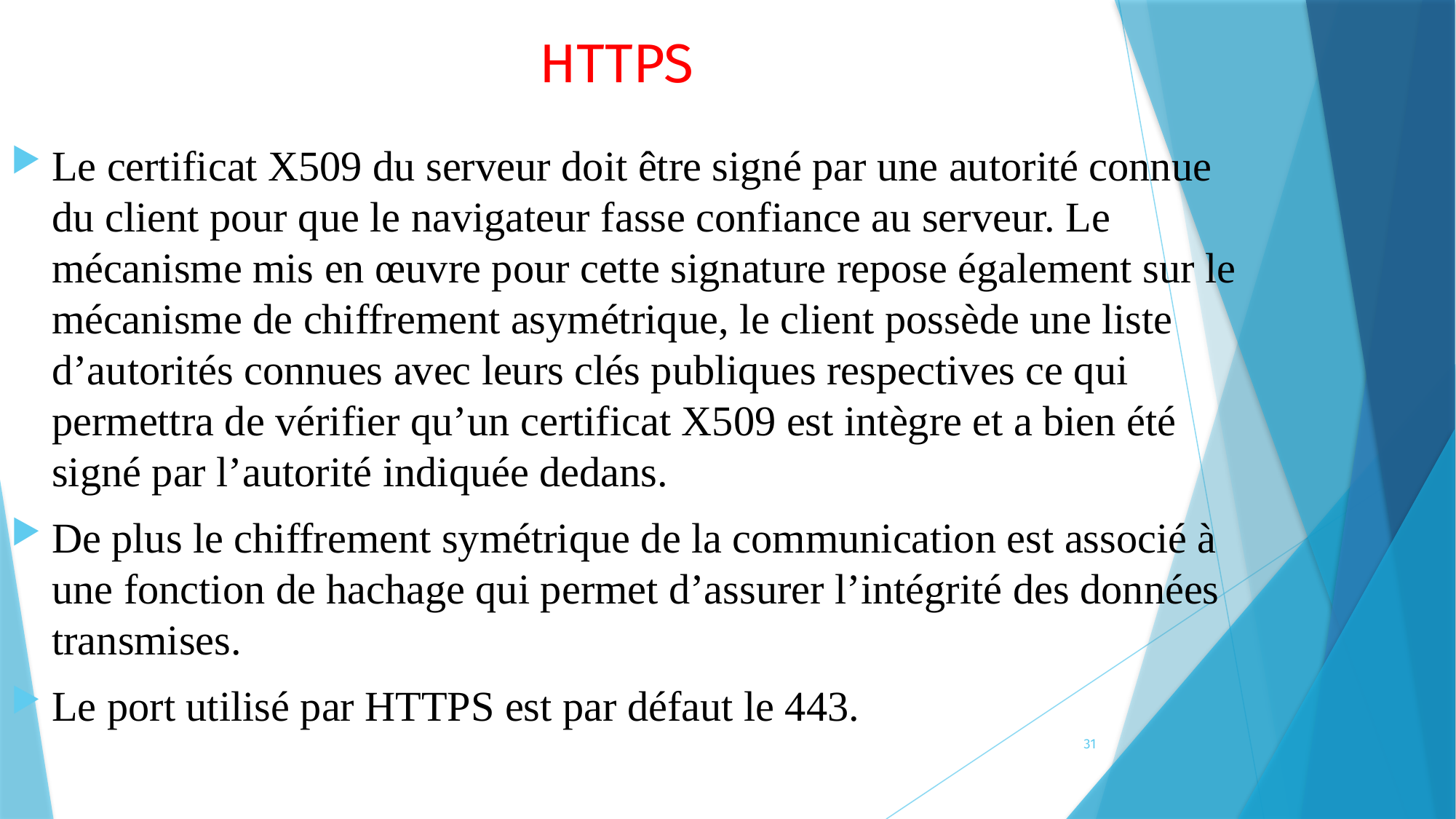

# HTTPS
Le certificat X509 du serveur doit être signé par une autorité connue du client pour que le navigateur fasse confiance au serveur. Le mécanisme mis en œuvre pour cette signature repose également sur le mécanisme de chiffrement asymétrique, le client possède une liste d’autorités connues avec leurs clés publiques respectives ce qui permettra de vérifier qu’un certificat X509 est intègre et a bien été signé par l’autorité indiquée dedans.
De plus le chiffrement symétrique de la communication est associé à une fonction de hachage qui permet d’assurer l’intégrité des données transmises.
Le port utilisé par HTTPS est par défaut le 443.

31